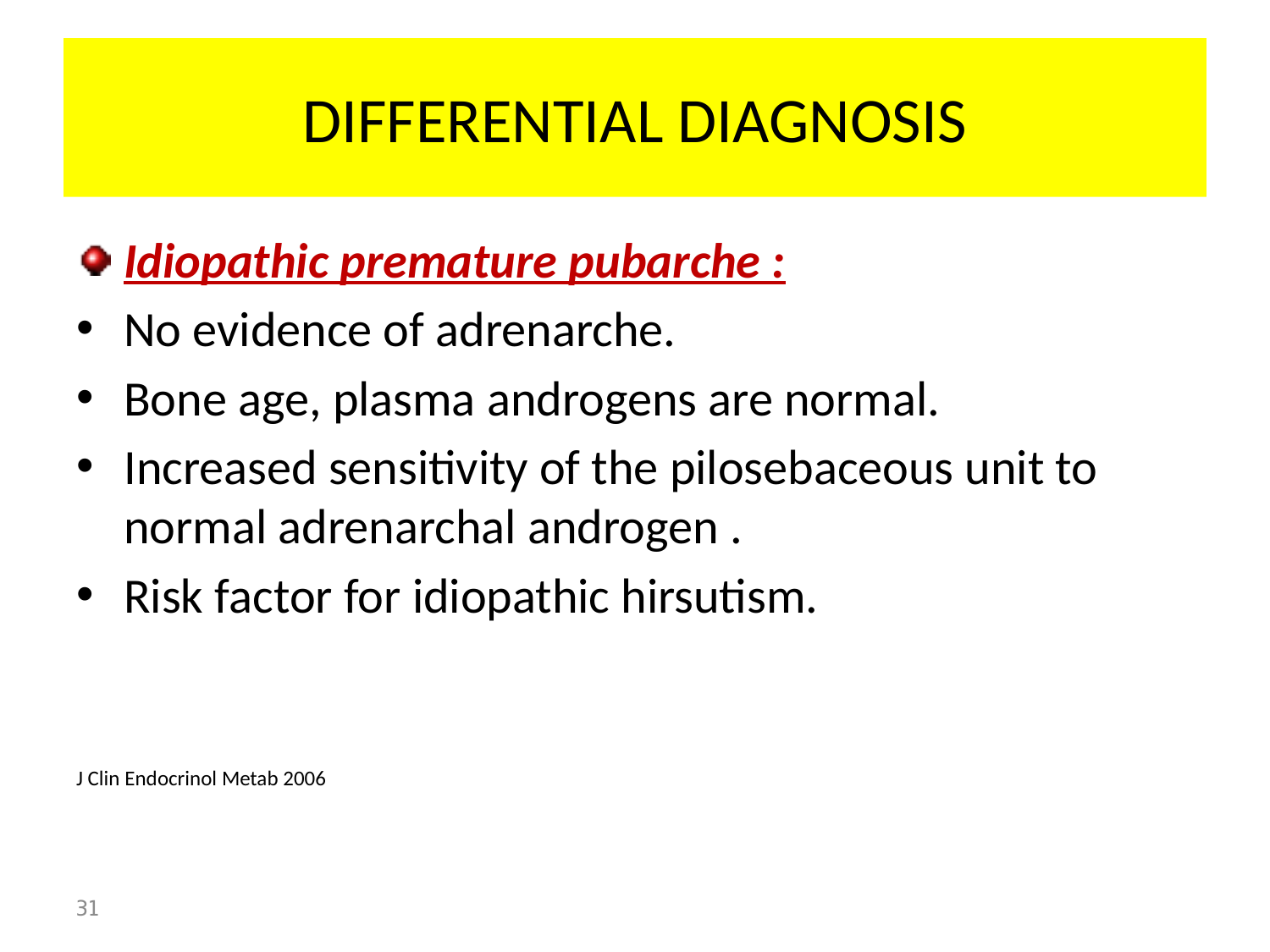

# DIFFERENTIAL DIAGNOSIS
Idiopathic premature pubarche :
No evidence of adrenarche.
Bone age, plasma androgens are normal.
Increased sensitivity of the pilosebaceous unit to normal adrenarchal androgen .
Risk factor for idiopathic hirsutism.

J Clin Endocrinol Metab 2006
31